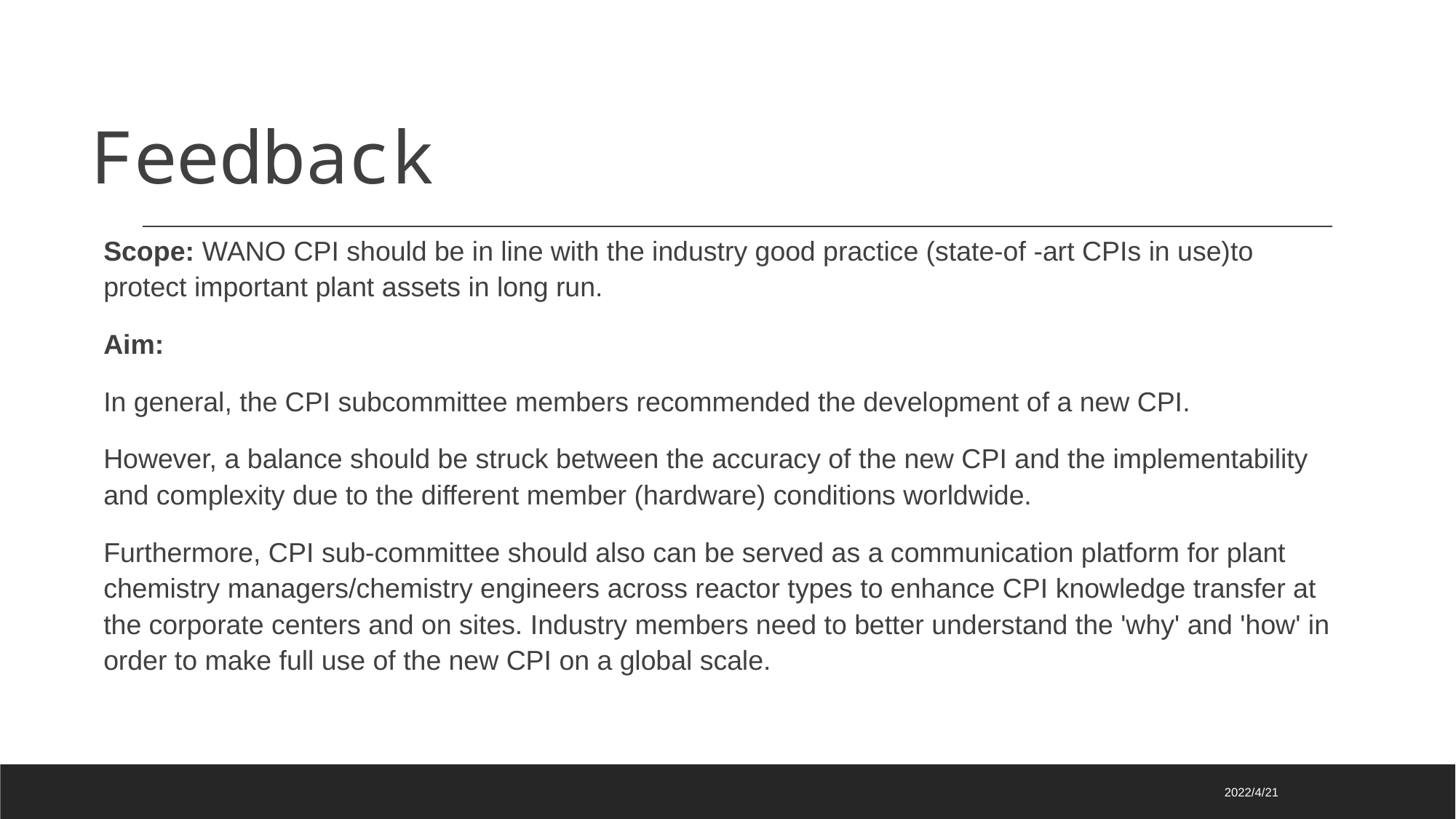

# Feedback
Scope: WANO CPI should be in line with the industry good practice (state-of -art CPIs in use)to protect important plant assets in long run.
Aim:
In general, the CPI subcommittee members recommended the development of a new CPI.
However, a balance should be struck between the accuracy of the new CPI and the implementability and complexity due to the different member (hardware) conditions worldwide.
Furthermore, CPI sub-committee should also can be served as a communication platform for plant chemistry managers/chemistry engineers across reactor types to enhance CPI knowledge transfer at the corporate centers and on sites. Industry members need to better understand the 'why' and 'how' in order to make full use of the new CPI on a global scale.
2022/4/21